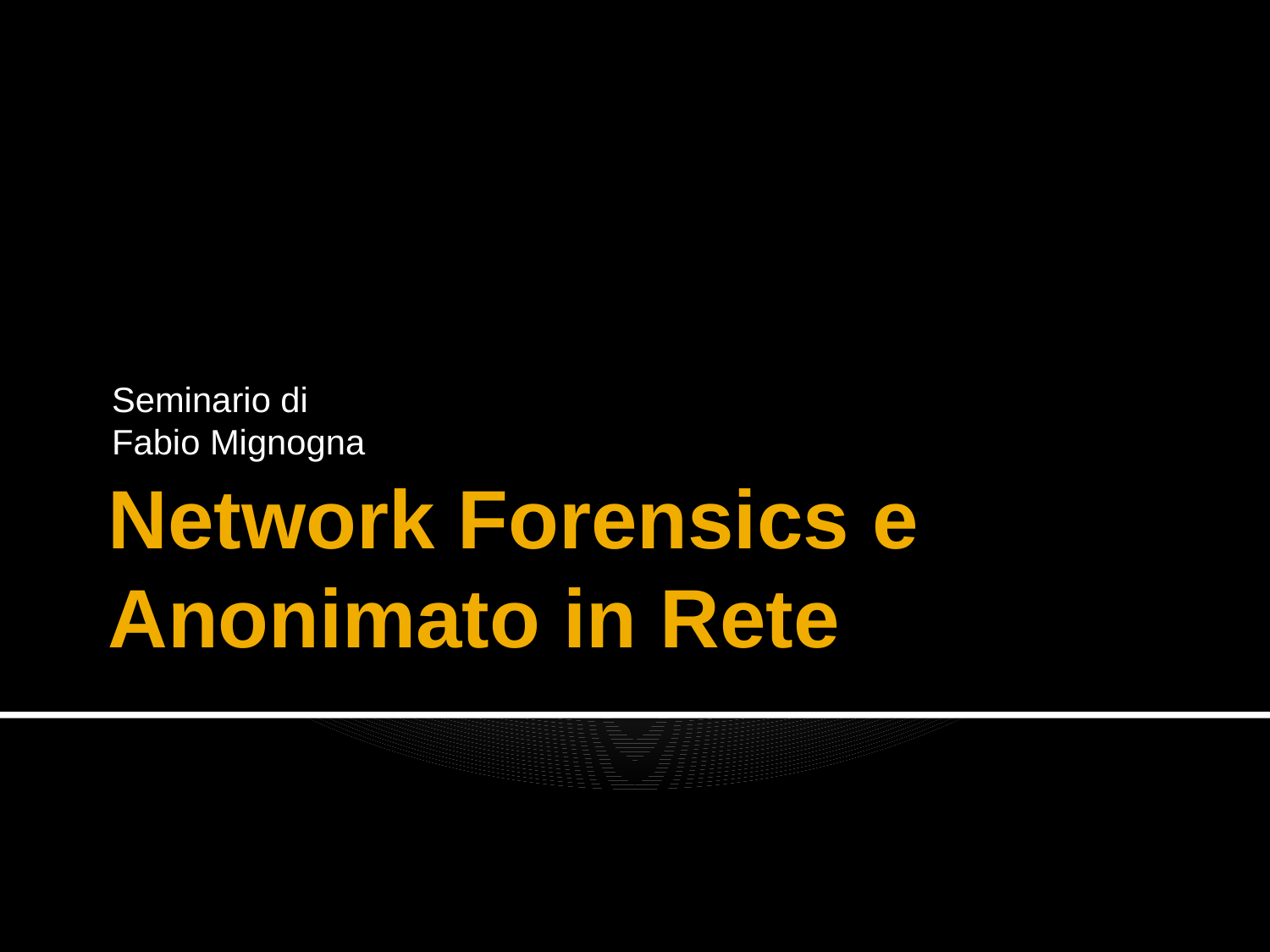

Seminario di
Fabio Mignogna
# Network Forensics e Anonimato in Rete